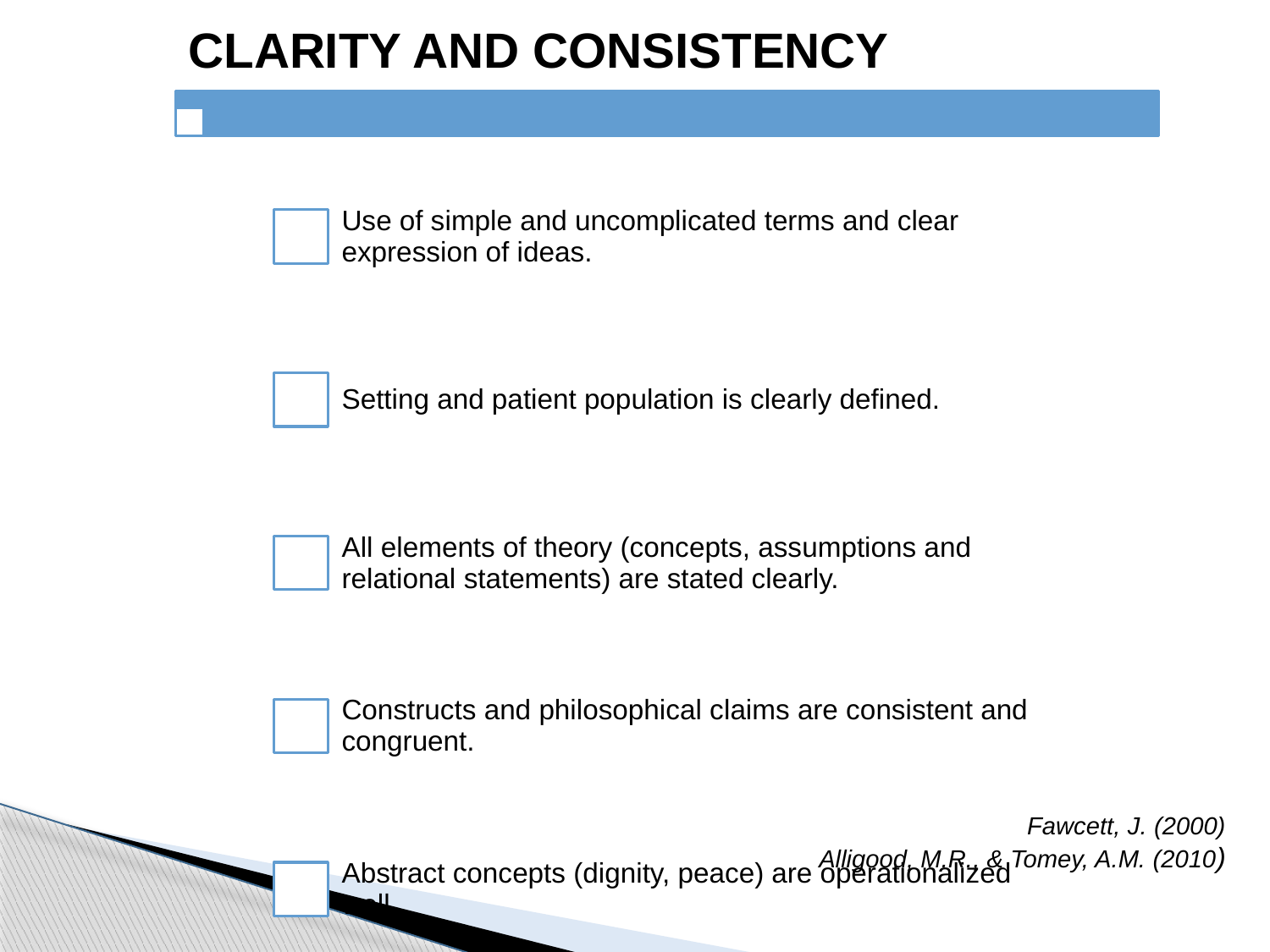

CLARITY AND CONSISTENCY
Use of simple and uncomplicated terms and clear expression of ideas.
Abstract concepts (dignity, peace) are operationalized well.
Constructs and philosophical claims are consistent and congruent.
All elements of theory (concepts, assumptions and relational statements) are stated clearly.
Setting and patient population is clearly defined.
Fawcett, J. (2000)
Alligood, M.R., & Tomey, A.M. (2010)